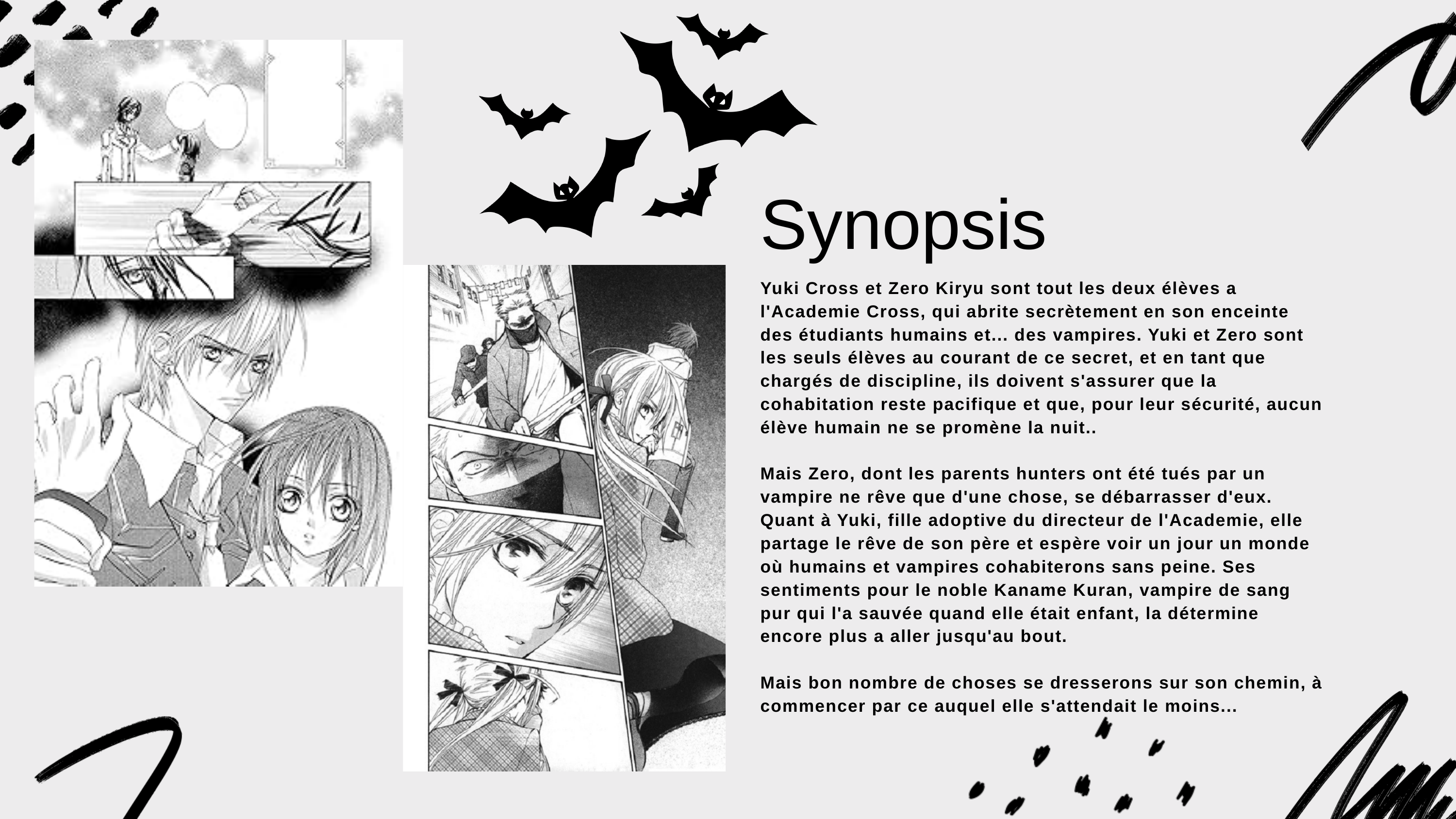

Synopsis

Yuki Cross et Zero Kiryu sont tout les deux élèves a l'Academie Cross, qui abrite secrètement en son enceinte des étudiants humains et... des vampires. Yuki et Zero sont les seuls élèves au courant de ce secret, et en tant que chargés de discipline, ils doivent s'assurer que la cohabitation reste pacifique et que, pour leur sécurité, aucun élève humain ne se promène la nuit..

Mais Zero, dont les parents hunters ont été tués par un vampire ne rêve que d'une chose, se débarrasser d'eux. Quant à Yuki, fille adoptive du directeur de l'Academie, elle partage le rêve de son père et espère voir un jour un monde où humains et vampires cohabiterons sans peine. Ses sentiments pour le noble Kaname Kuran, vampire de sang pur qui l'a sauvée quand elle était enfant, la détermine encore plus a aller jusqu'au bout.

Mais bon nombre de choses se dresserons sur son chemin, à commencer par ce auquel elle s'attendait le moins...